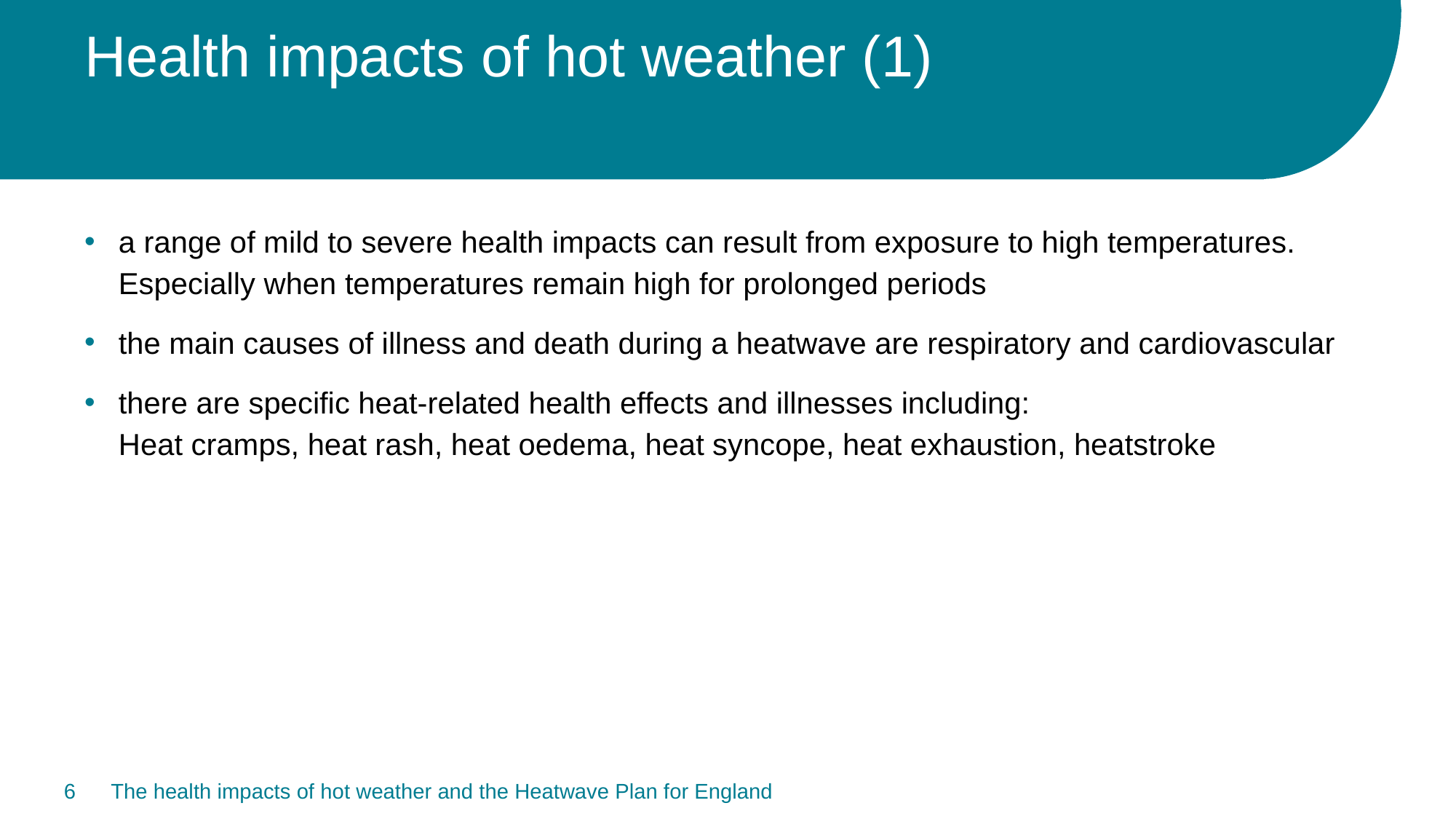

# Health impacts of hot weather (1)
a range of mild to severe health impacts can result from exposure to high temperatures. Especially when temperatures remain high for prolonged periods
the main causes of illness and death during a heatwave are respiratory and cardiovascular
there are specific heat-related health effects and illnesses including:
Heat cramps, heat rash, heat oedema, heat syncope, heat exhaustion, heatstroke

6
The health impacts of hot weather and the Heatwave Plan for England